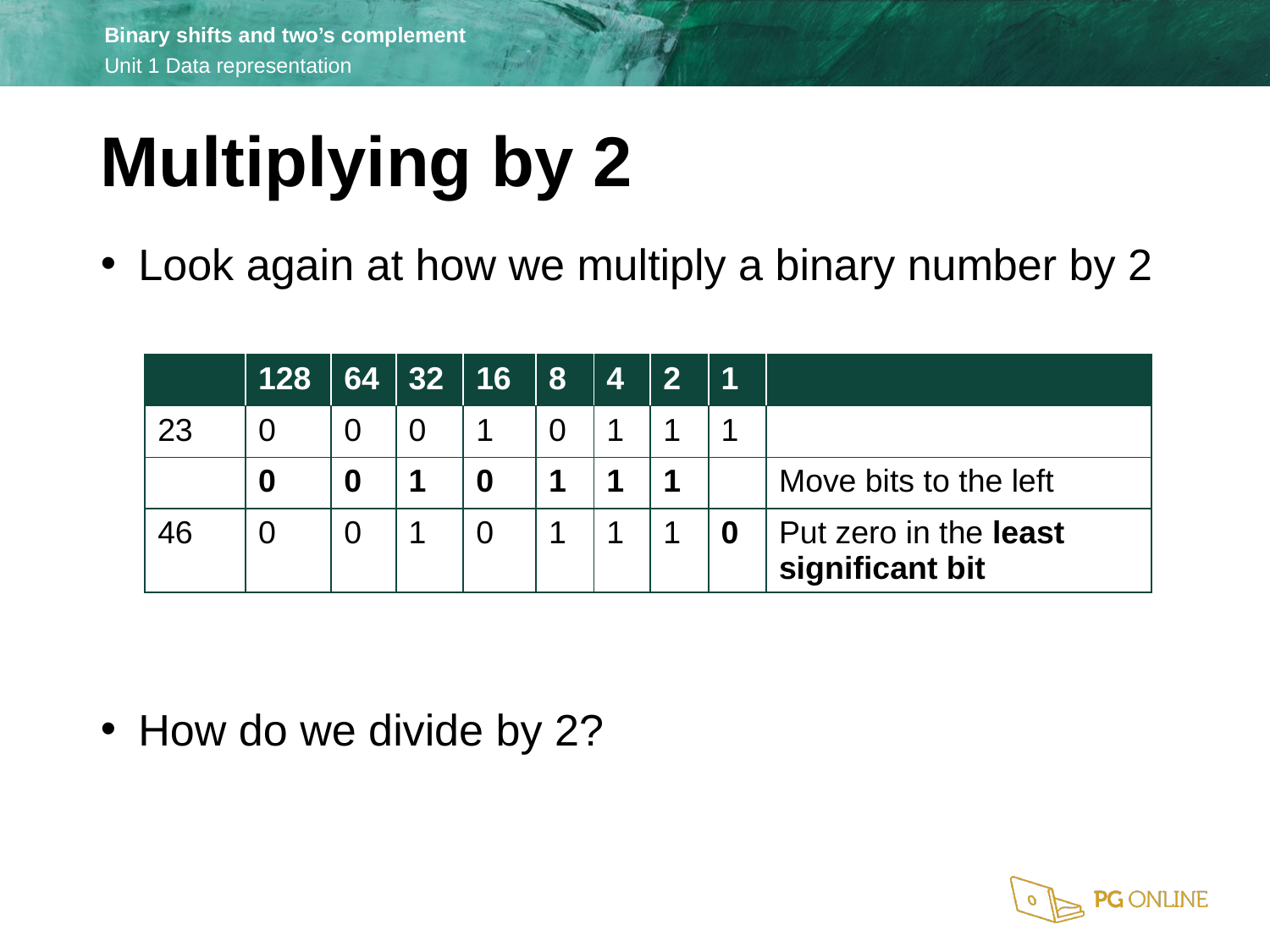

Multiplying by 2
Look again at how we multiply a binary number by 2

How do we divide by 2?
|  | 128 | 64 | 32 | 16 | 8 | 4 | 2 | 1 |  |
| --- | --- | --- | --- | --- | --- | --- | --- | --- | --- |
| 23 | 0 | 0 | 0 | 1 | 0 | 1 | 1 | 1 |  |
|  | 0 | 0 | 1 | 0 | 1 | 1 | 1 |  | Move bits to the left |
| 46 | 0 | 0 | 1 | 0 | 1 | 1 | 1 | 0 | Put zero in the least significant bit |